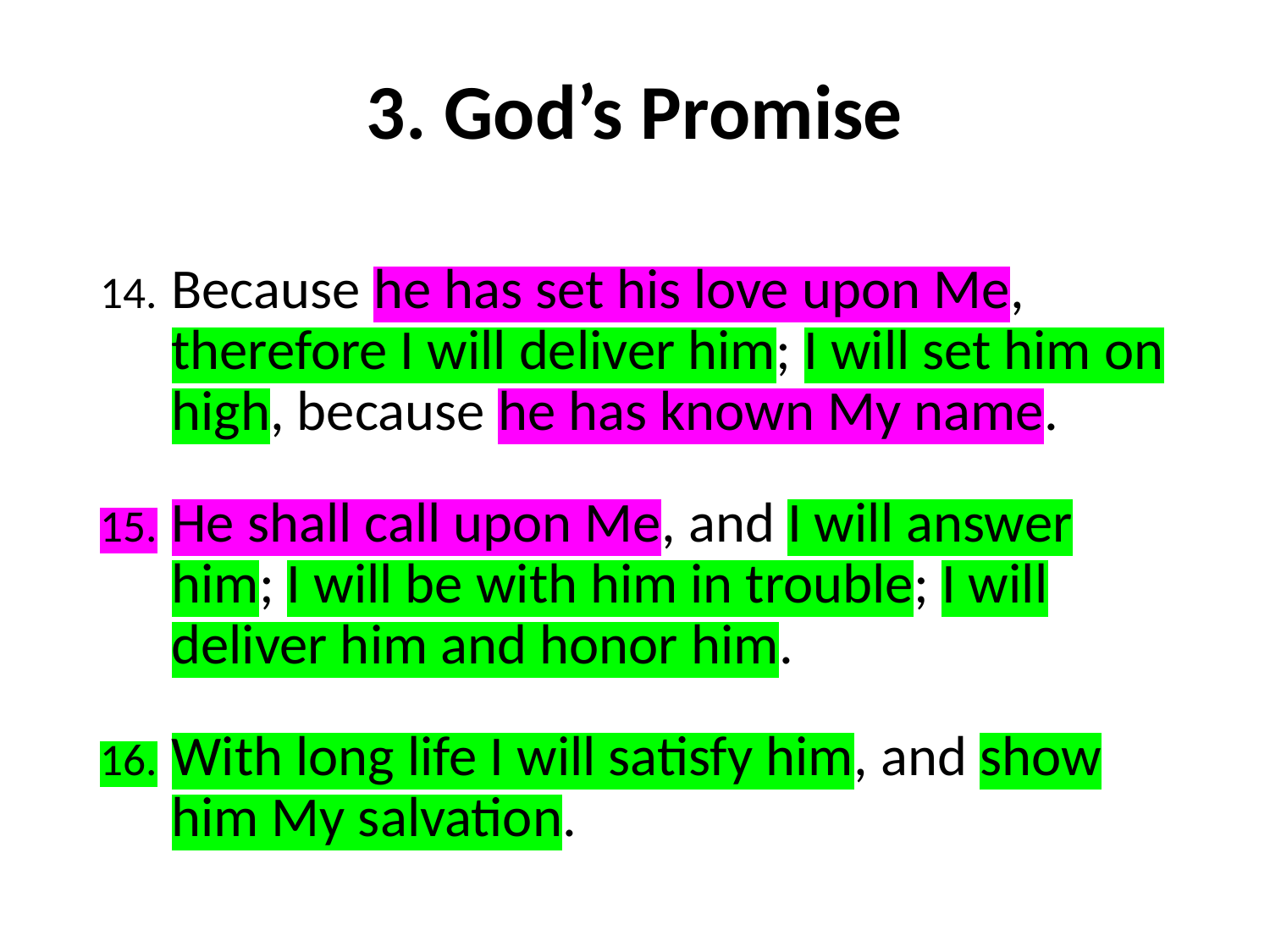

# 3. God’s Promise
Because he has set his love upon Me, therefore I will deliver him; I will set him on high, because he has known My name.

He shall call upon Me, and I will answer him; I will be with him in trouble; I will deliver him and honor him.

With long life I will satisfy him, and show him My salvation.